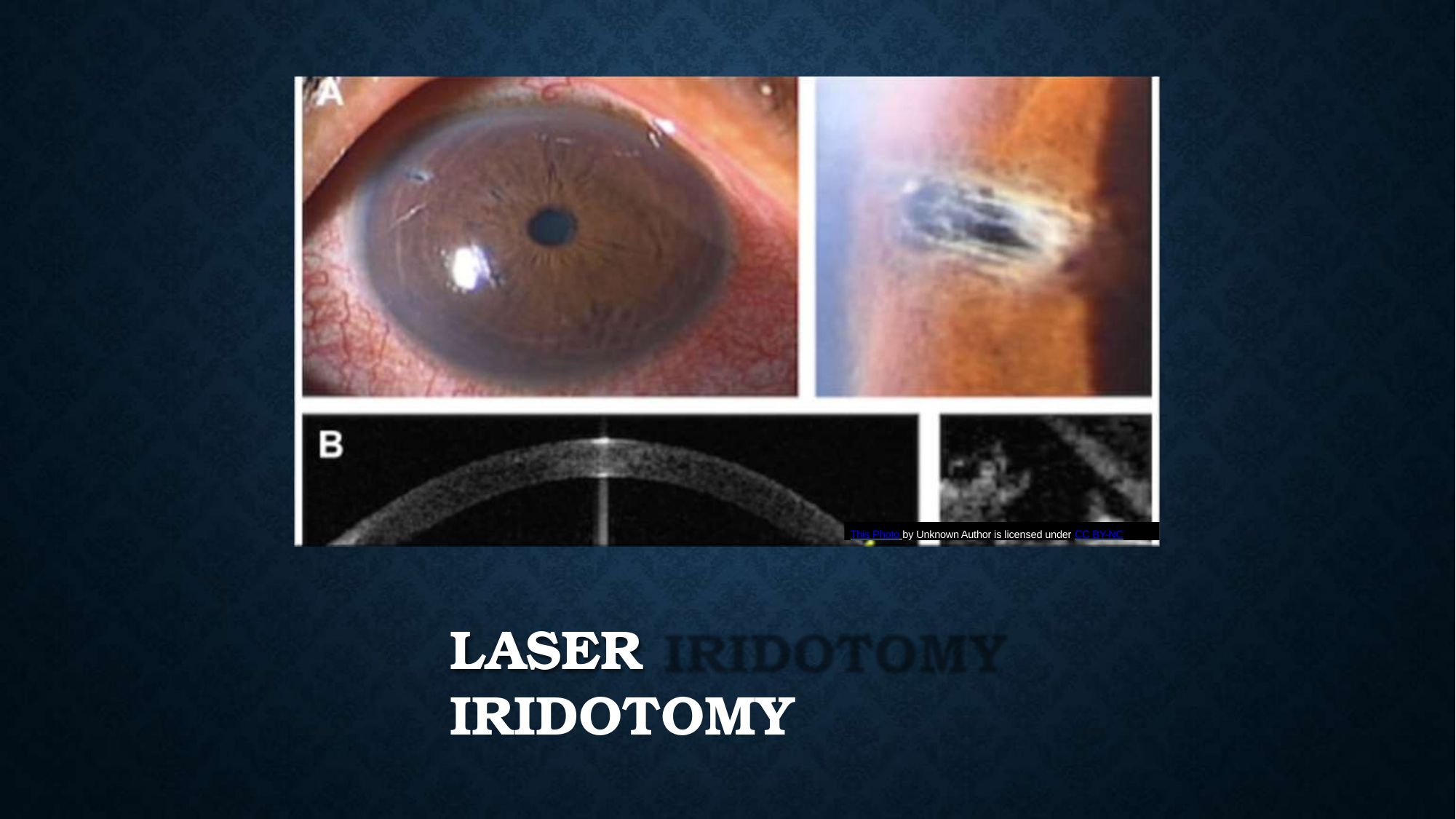

This Photo by Unknown Author is licensed under CC BY-NC

LASER IRIDOTOMY